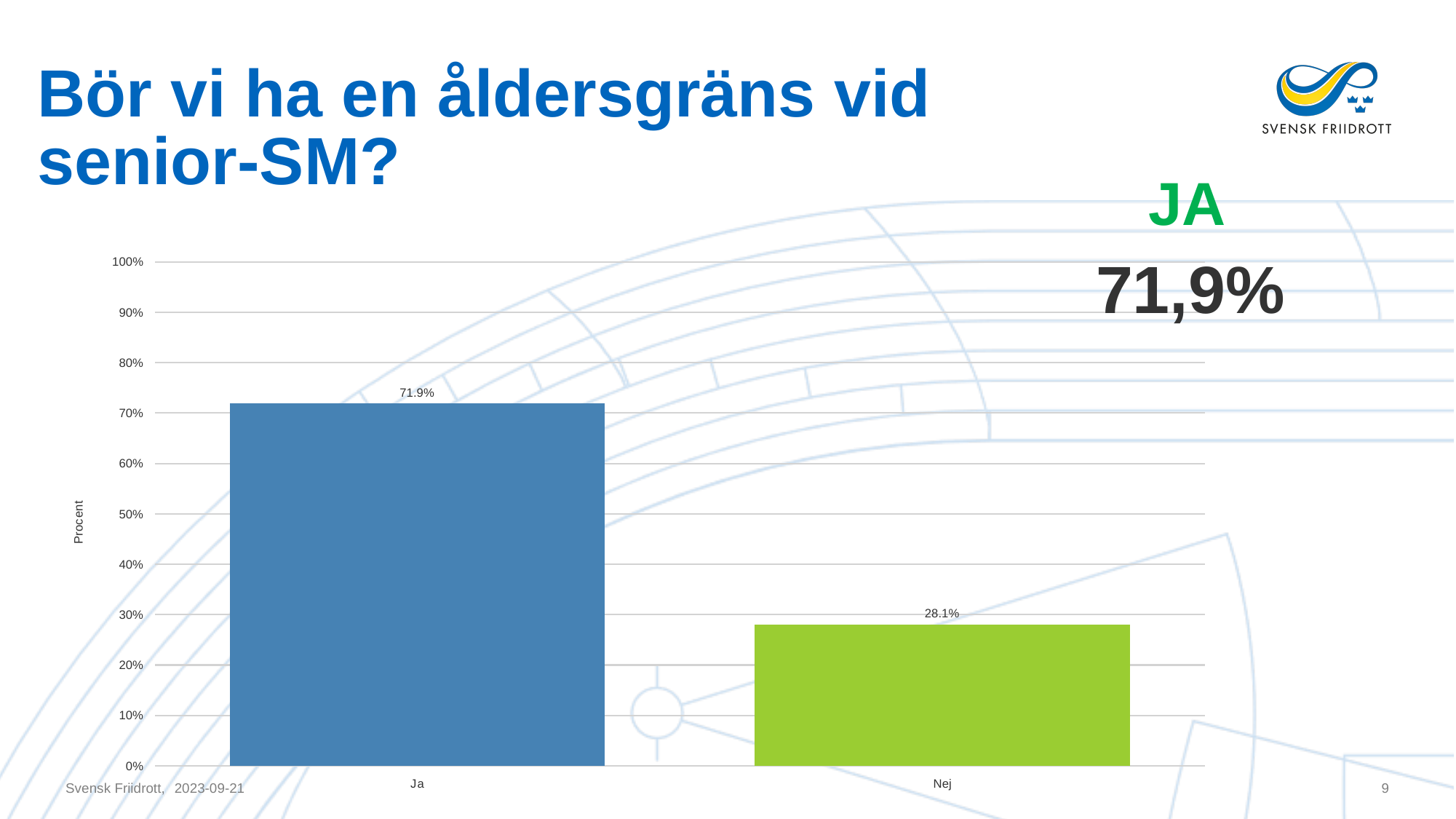

# Bör vi ha en åldersgräns vid senior-SM?
JA
71,9%

### Chart

| Category | Bör vi ha en åldersgräns för deltagande på senior-SM? |
|---|---|
| Ja | 0.7194492254733219 |
| Nej | 0.28055077452667815 |
Svensk Friidrott,
2023-09-21
9